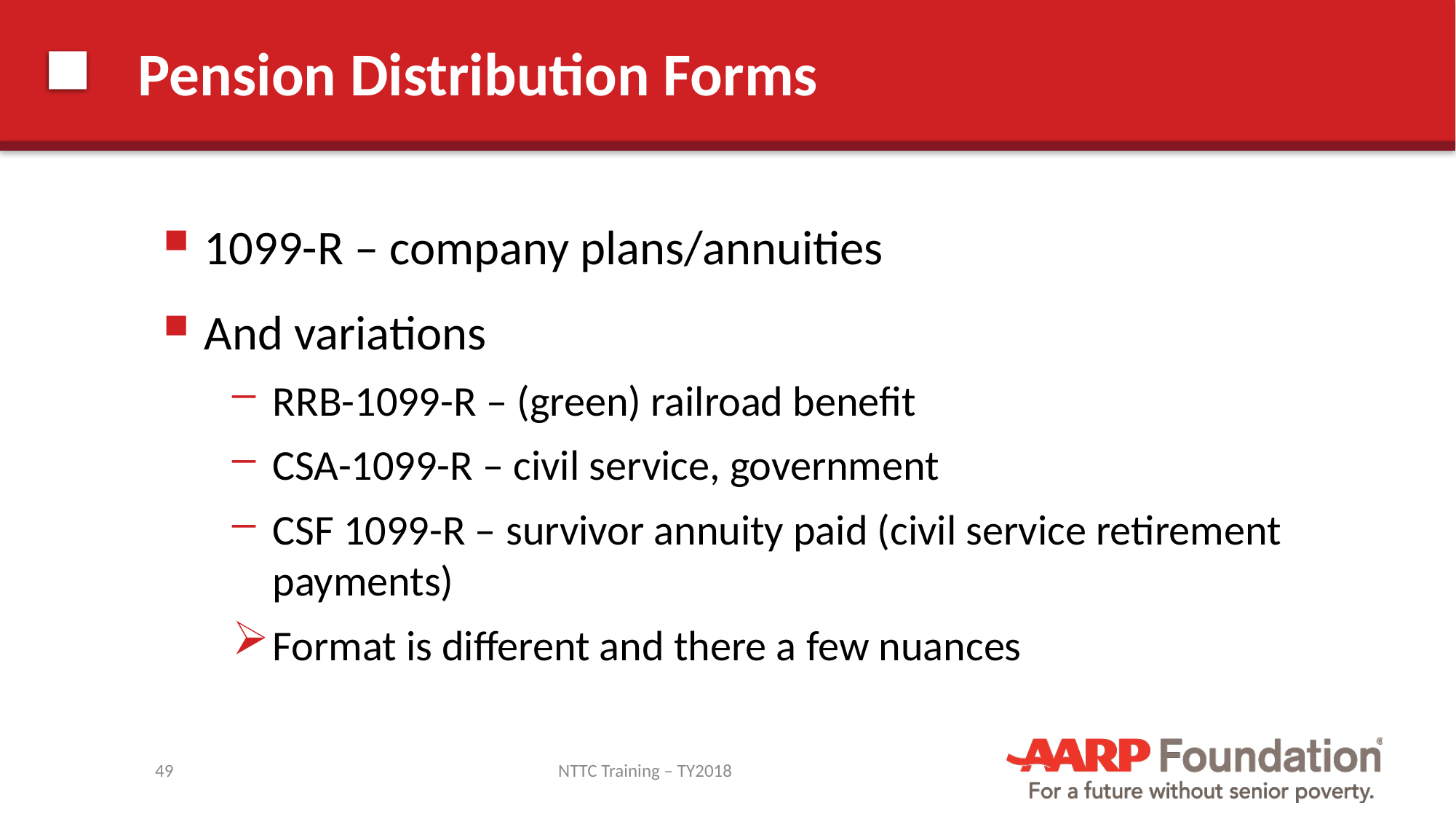

# Pension Distribution Forms
1099-R – company plans/annuities
And variations
RRB-1099-R – (green) railroad benefit
CSA-1099-R – civil service, government
CSF 1099-R – survivor annuity paid (civil service retirement payments)
Format is different and there a few nuances

49
NTTC Training – TY2018